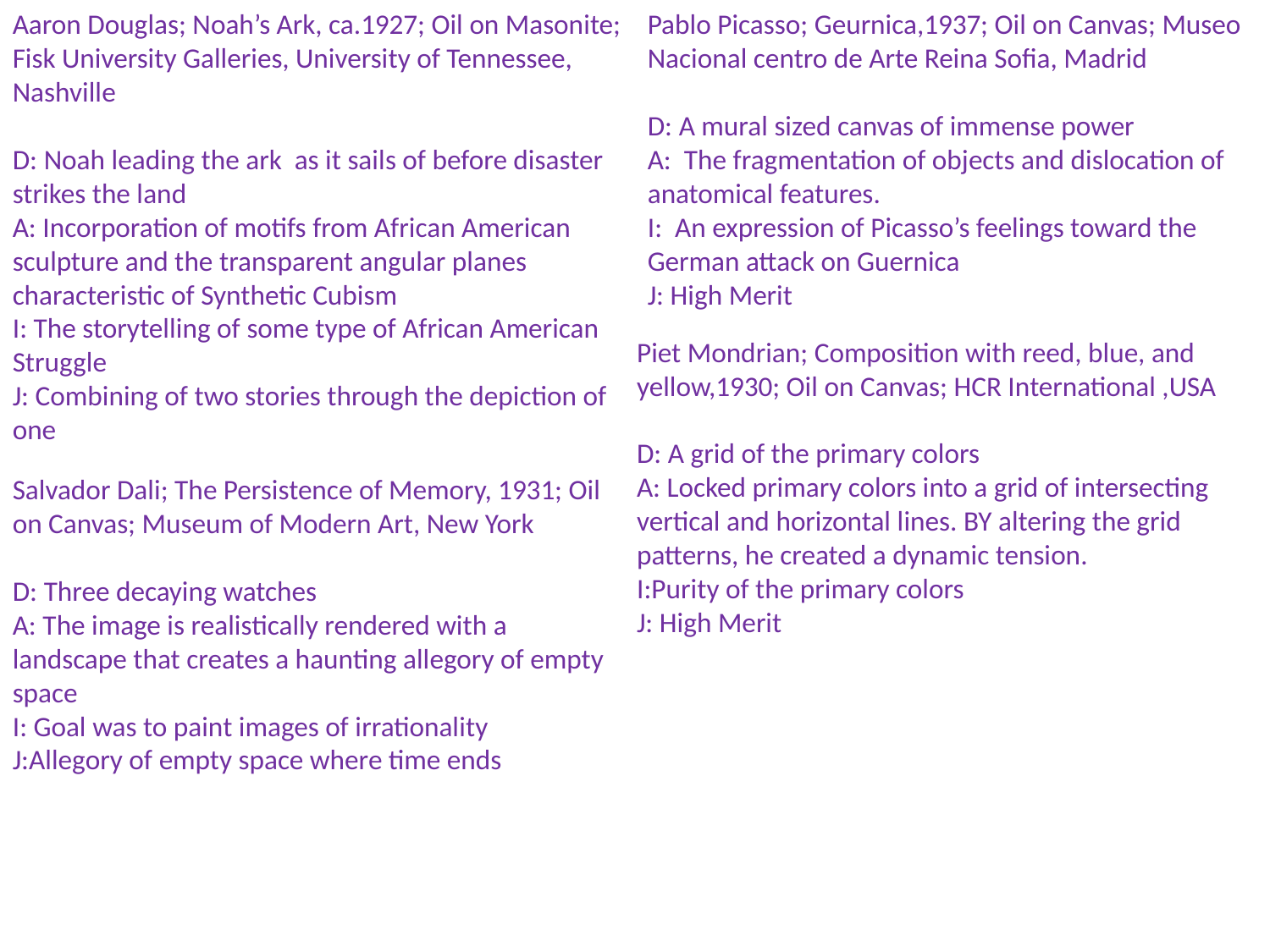

Aaron Douglas; Noah’s Ark, ca.1927; Oil on Masonite; Fisk University Galleries, University of Tennessee, Nashville

D: Noah leading the ark  as it sails of before disaster strikes the land
A: Incorporation of motifs from African American sculpture and the transparent angular planes characteristic of Synthetic Cubism
I: The storytelling of some type of African American
Struggle
J: Combining of two stories through the depiction of one

Pablo Picasso; Geurnica,1937; Oil on Canvas; Museo Nacional centro de Arte Reina Sofia, Madrid

D: A mural sized canvas of immense power
A:  The fragmentation of objects and dislocation of anatomical features.
I:  An expression of Picasso’s feelings toward the German attack on Guernica
J: High Merit
Piet Mondrian; Composition with reed, blue, and yellow,1930; Oil on Canvas; HCR International ,USA

D: A grid of the primary colors
A: Locked primary colors into a grid of intersecting vertical and horizontal lines. BY altering the grid patterns, he created a dynamic tension.
I:Purity of the primary colors
J: High Merit
Salvador Dali; The Persistence of Memory, 1931; Oil on Canvas; Museum of Modern Art, New York

D: Three decaying watches
A: The image is realistically rendered with a landscape that creates a haunting allegory of empty space
I: Goal was to paint images of irrationality
J:Allegory of empty space where time ends